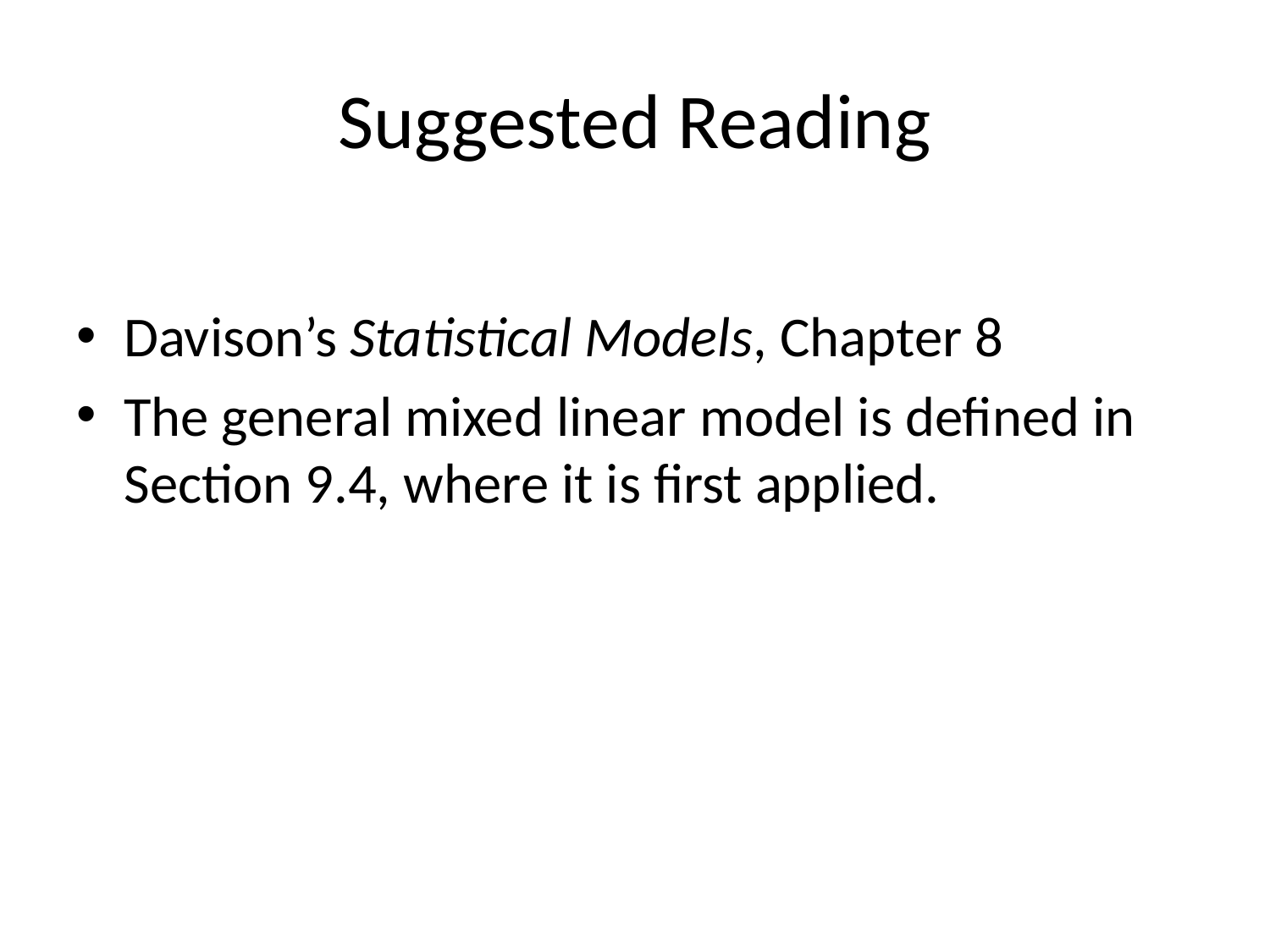

# Suggested Reading
Davison’s Statistical Models, Chapter 8
The general mixed linear model is defined in Section 9.4, where it is first applied.